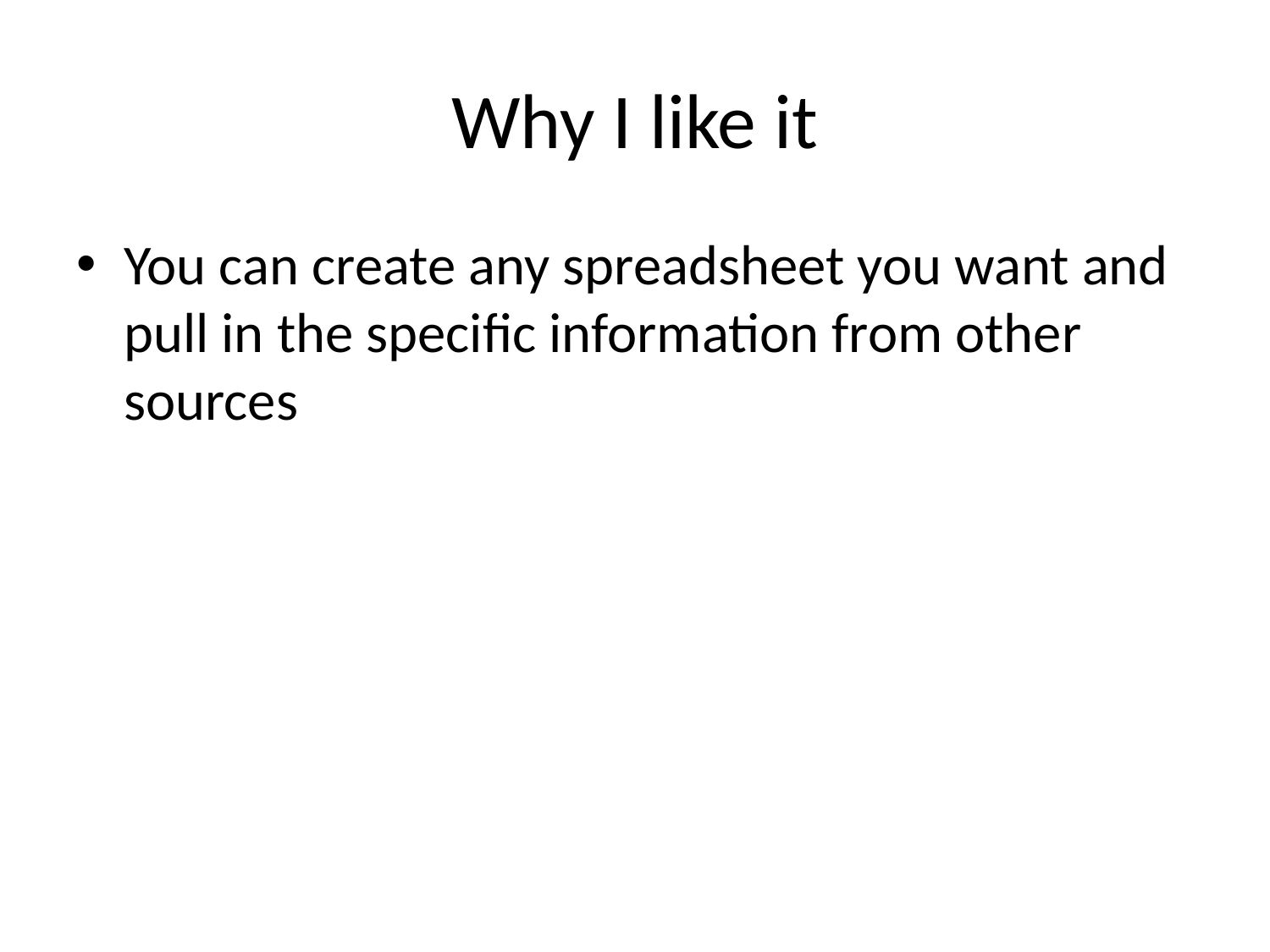

# Why I like it
You can create any spreadsheet you want and pull in the specific information from other sources